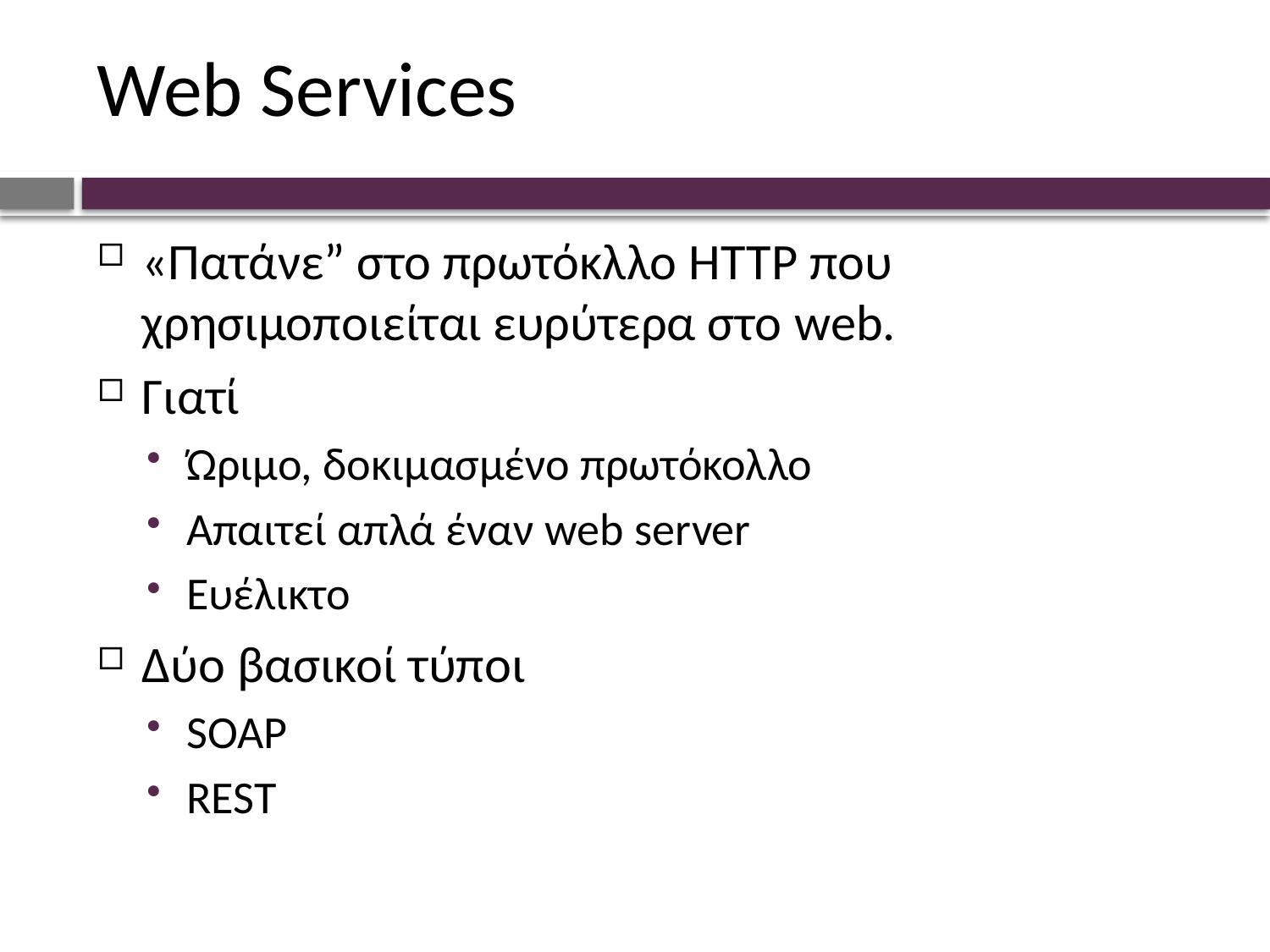

# Web Services
«Πατάνε” στο πρωτόκλλο HTTP που χρησιμοποιείται ευρύτερα στο web.
Γιατί
Ώριμο, δοκιμασμένο πρωτόκολλο
Απαιτεί απλά έναν web server
Ευέλικτο
Δύο βασικοί τύποι
SOAP
REST